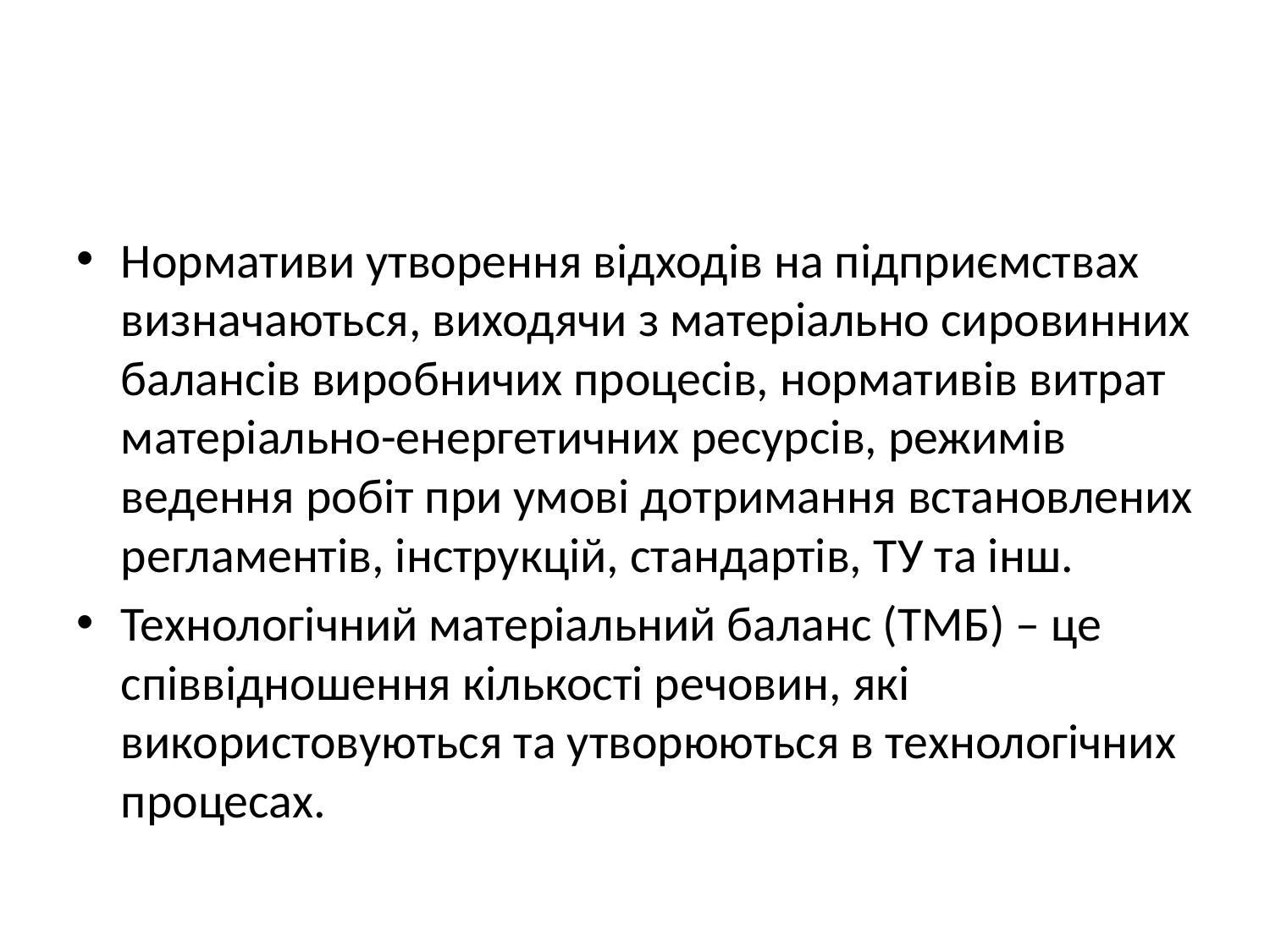

#
Нормативи утворення відходів на підприємствах визначаються, виходячи з матеріально сировинних балансів виробничих процесів, нормативів витрат матеріально-енергетичних ресурсів, режимів ведення робіт при умові дотримання встановлених регламентів, інструкцій, стандартів, ТУ та інш.
Технологічний матеріальний баланс (ТМБ) – це співвідношення кількості речовин, які використовуються та утворюються в технологічних процесах.